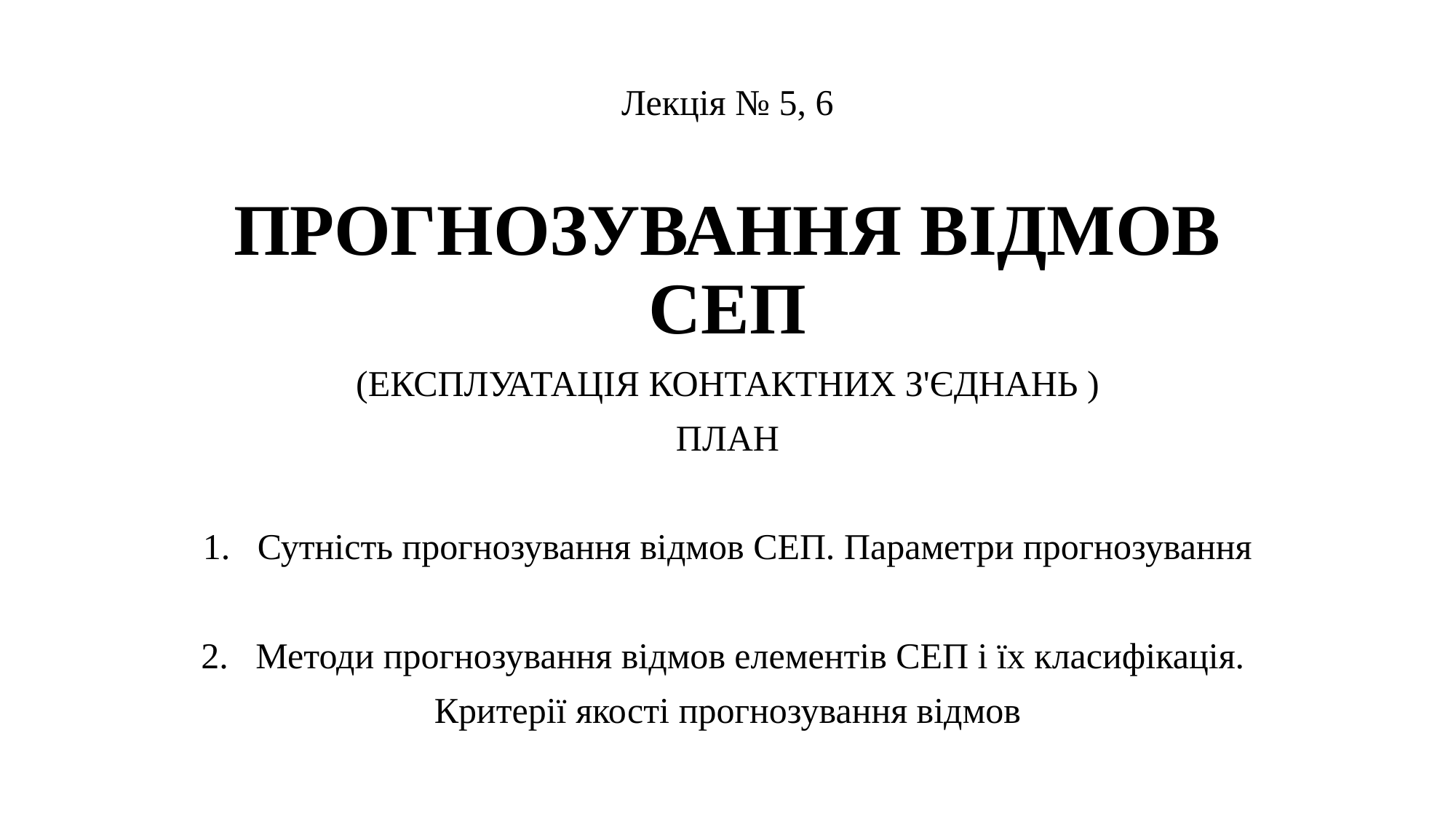

Лекція № 5, 6

ПРОГНОЗУВАННЯ ВІДМОВ СЕП
(ЕКСПЛУАТАЦІЯ КОНТАКТНИХ З'ЄДНАНЬ )
ПЛАН

Сутність прогнозування відмов СЕП. Параметри прогнозування

Методи прогнозування відмов елементів СЕП і їх класифікація.
Критерії якості прогнозування відмов